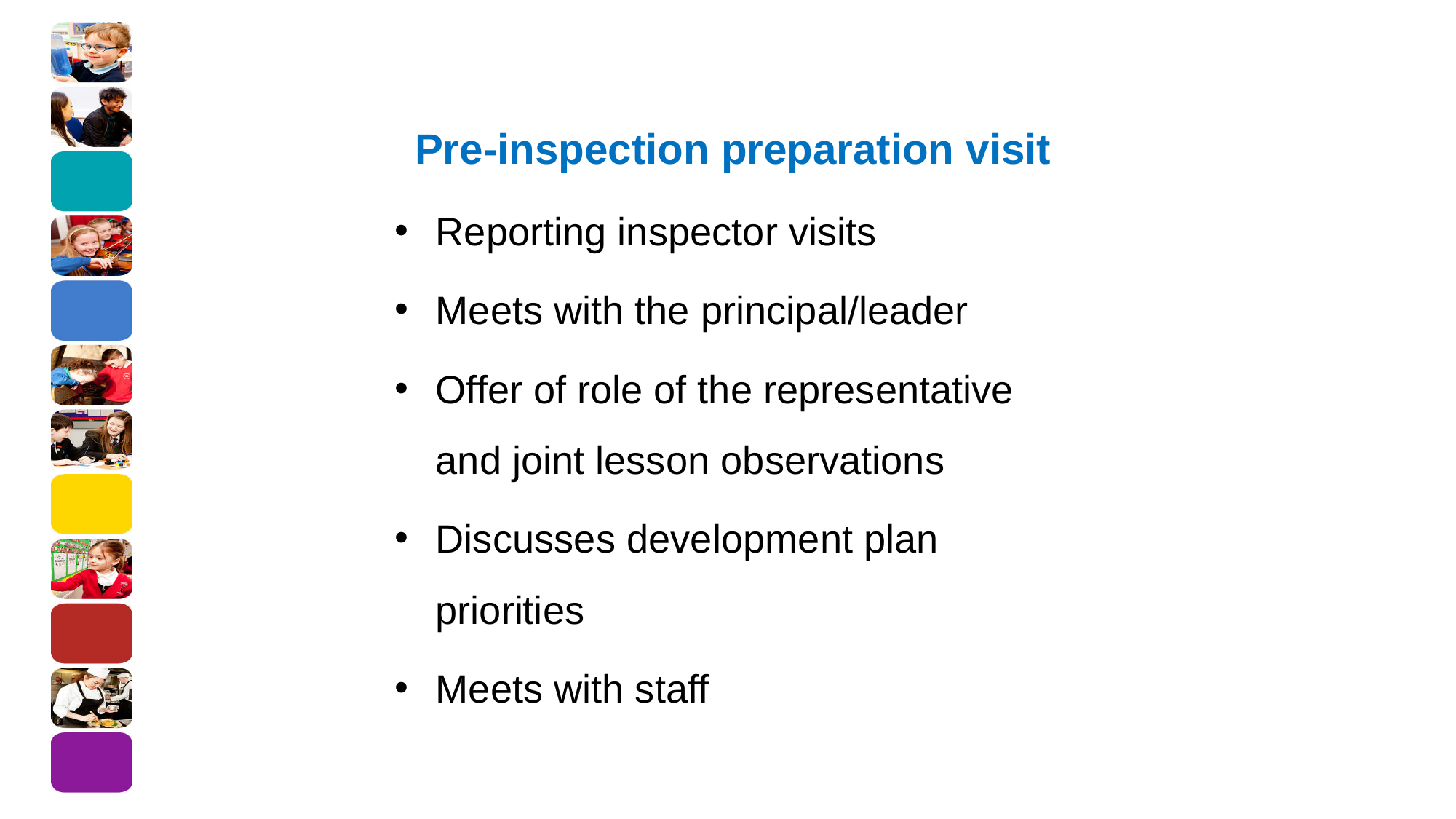

# Pre-inspection preparation visit
Reporting inspector visits
Meets with the principal/leader
Offer of role of the representative and joint lesson observations
Discusses development plan priorities
Meets with staff